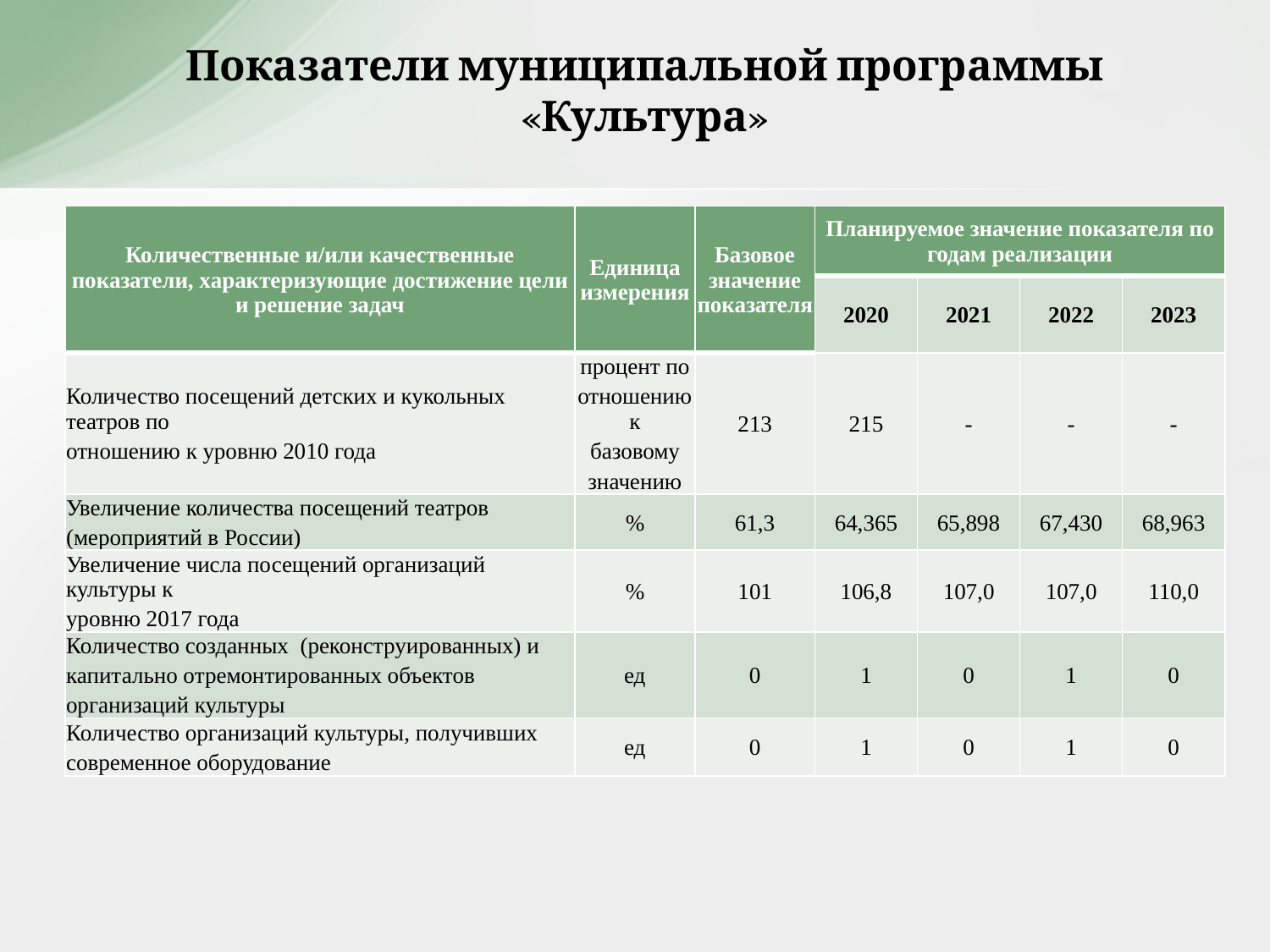

# Показатели муниципальной программы «Культура»
| Количественные и/или качественные показатели, характеризующие достижение цели и решение задач | Единица измерения | Базовое значение показателя | Планируемое значение показателя по годам реализации |  |  |  |
| --- | --- | --- | --- | --- | --- | --- |
|  |  |  | 2020 | 2021 | 2022 | 2023 |
| Количество посещений детских и кукольных театров по отношению к уровню 2010 года | процент по отношению к базовому значению | 213 | 215 | - | - | - |
| Увеличение количества посещений театров (мероприятий в России) | % | 61,3 | 64,365 | 65,898 | 67,430 | 68,963 |
| Увеличение числа посещений организаций культуры к уровню 2017 года | % | 101 | 106,8 | 107,0 | 107,0 | 110,0 |
| Количество созданных (реконструированных) и капитально отремонтированных объектов организаций культуры | ед | 0 | 1 | 0 | 1 | 0 |
| Количество организаций культуры, получивших современное оборудование | ед | 0 | 1 | 0 | 1 | 0 |